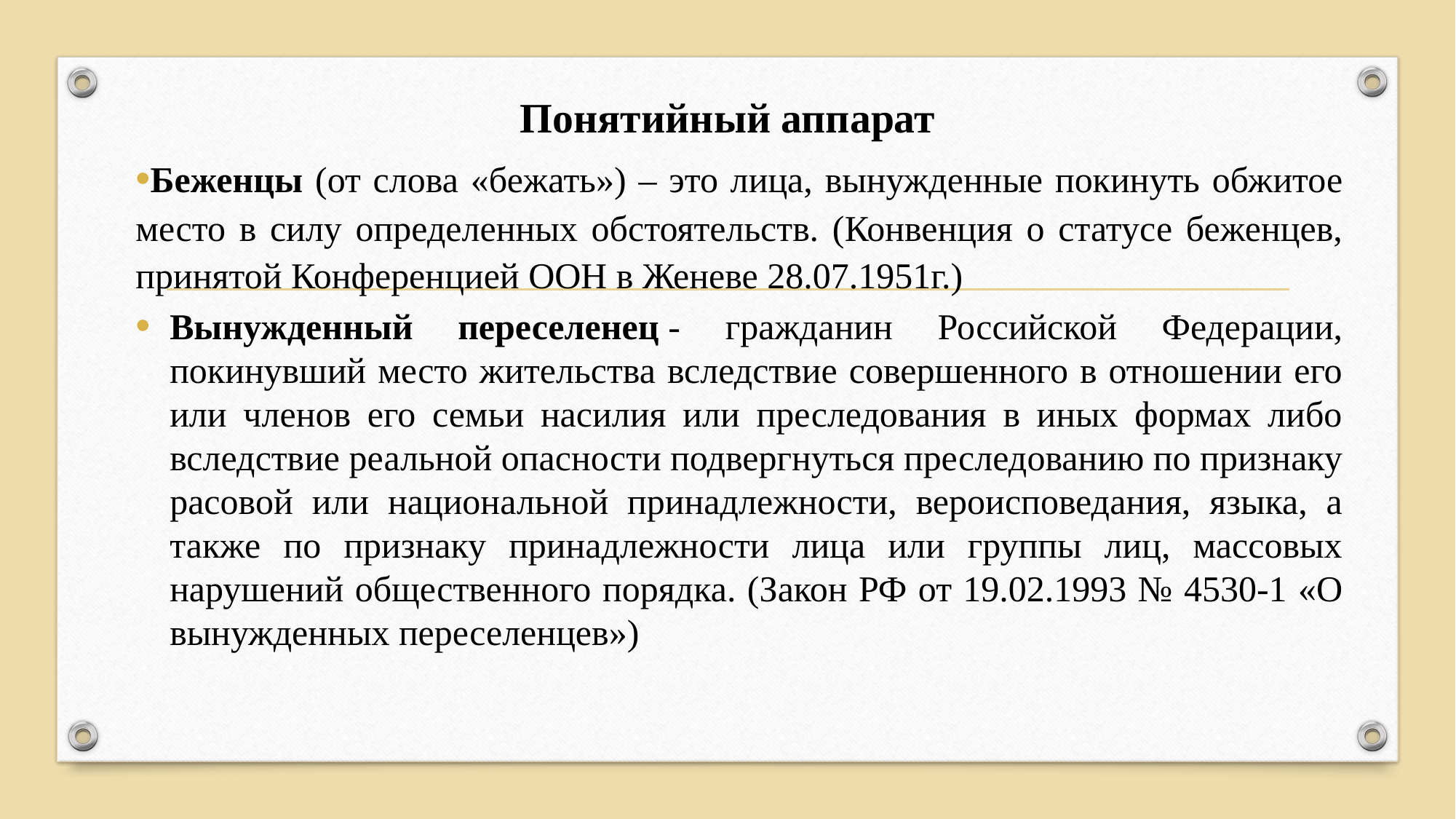

# Понятийный аппарат
Беженцы (от слова «бежать») – это лица, вынужденные покинуть обжитое место в силу определенных обстоятельств. (Конвенция о статусе беженцев, принятой Конференцией ООН в Женеве 28.07.1951г.)
Вынужденный переселенец - гражданин Российской Федерации, покинувший место жительства вследствие совершенного в отношении его или членов его семьи насилия или преследования в иных формах либо вследствие реальной опасности подвергнуться преследованию по признаку расовой или национальной принадлежности, вероисповедания, языка, а также по признаку принадлежности лица или группы лиц, массовых нарушений общественного порядка. (Закон РФ от 19.02.1993 № 4530-1 «О вынужденных переселенцев»)